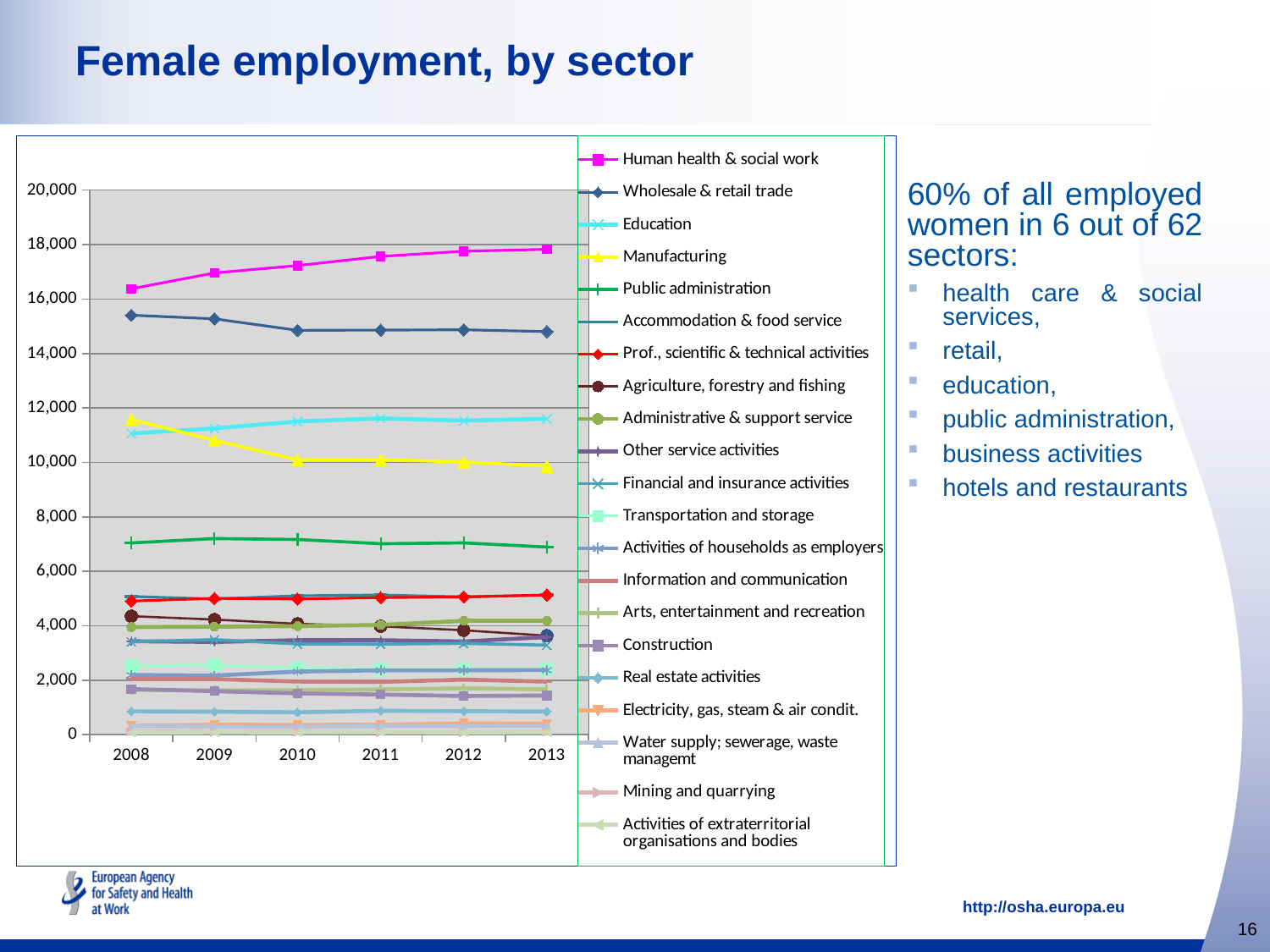

# Female employment, by sector

### Chart

| Category | Human health & social work  | Wholesale & retail trade | Education | Manufacturing | Public administration | Accommodation & food service  | Prof., scientific & technical activities | Agriculture, forestry and fishing | Administrative & support service  | Other service activities | Financial and insurance activities | Transportation and storage | Activities of households as employers | Information and communication | Arts, entertainment and recreation | Construction | Real estate activities | Electricity, gas, steam & air condit. | Water supply; sewerage, waste managemt  | Mining and quarrying | Activities of extraterritorial organisations and bodies |
|---|---|---|---|---|---|---|---|---|---|---|---|---|---|---|---|---|---|---|---|---|---|
| 2008 | 16378.2 | 15407.7 | 11062.5 | 11578.6 | 7042.2 | 5074.8 | 4905.3 | 4350.3 | 3951.8 | 3431.0 | 3409.7 | 2522.5 | 2189.7 | 2041.9 | 1642.6 | 1672.9 | 855.9 | 323.8 | 308.3 | 122.8 | 80.3 |
| 2009 | 16958.6 | 15272.9 | 11250.7 | 10811.9 | 7201.5 | 4981.5 | 5005.2 | 4225.1 | 3964.3 | 3403.0 | 3488.5 | 2561.8 | 2169.5 | 2038.7 | 1627.2 | 1595.8 | 843.3 | 364.6 | 288.4 | 100.4 | 85.9 |
| 2010 | 17228.8 | 14851.4 | 11502.3 | 10096.1 | 7168.5 | 5102.0 | 4982.4 | 4069.8 | 3987.4 | 3468.0 | 3331.6 | 2440.0 | 2315.1 | 1950.6 | 1632.3 | 1515.4 | 821.0 | 355.8 | 288.4 | 106.7 | 83.4 |
| 2011 | 17565.4 | 14859.7 | 11616.3 | 10104.9 | 7011.3 | 5128.5 | 5032.8 | 3979.9 | 4028.8 | 3468.6 | 3323.7 | 2411.7 | 2363.5 | 1936.5 | 1660.9 | 1473.1 | 875.9 | 368.4 | 310.1 | 86.4 | 94.9 |
| 2012 | 17756.0 | 14870.4 | 11536.9 | 10016.1 | 7042.8 | 5061.6 | 5057.4 | 3832.3 | 4182.7 | 3422.6 | 3352.5 | 2416.6 | 2362.8 | 2019.6 | 1701.6 | 1418.9 | 860.1 | 409.7 | 316.9 | 87.2 | 77.0 |
| 2013 | 17825.4 | 14804.6 | 11602.8 | 9865.2 | 6889.5 | 5124.8 | 5129.2 | 3633.4 | 4183.9 | 3582.7 | 3286.4 | 2416.2 | 2371.8 | 1945.7 | 1664.6 | 1436.1 | 849.5 | 399.5 | 327.0 | 107.4 | 92.1 |
60% of all employed women in 6 out of 62 sectors:
health care & social services,
retail,
education,
public administration,
business activities
hotels and restaurants